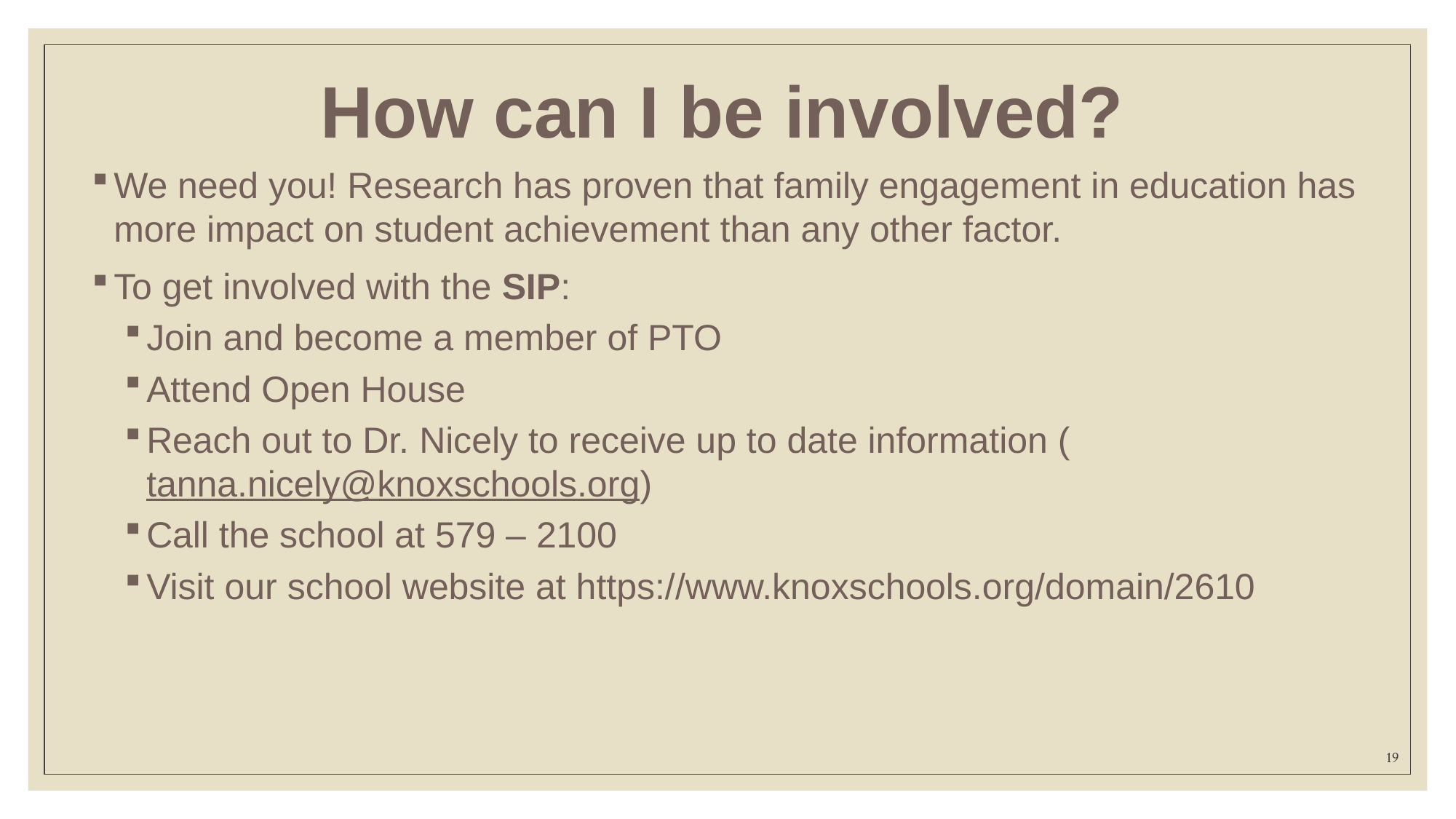

# How can I be involved?
We need you! Research has proven that family engagement in education has more impact on student achievement than any other factor.
To get involved with the SIP:
Join and become a member of PTO
Attend Open House
Reach out to Dr. Nicely to receive up to date information (tanna.nicely@knoxschools.org)
Call the school at 579 – 2100
Visit our school website at https://www.knoxschools.org/domain/2610
19